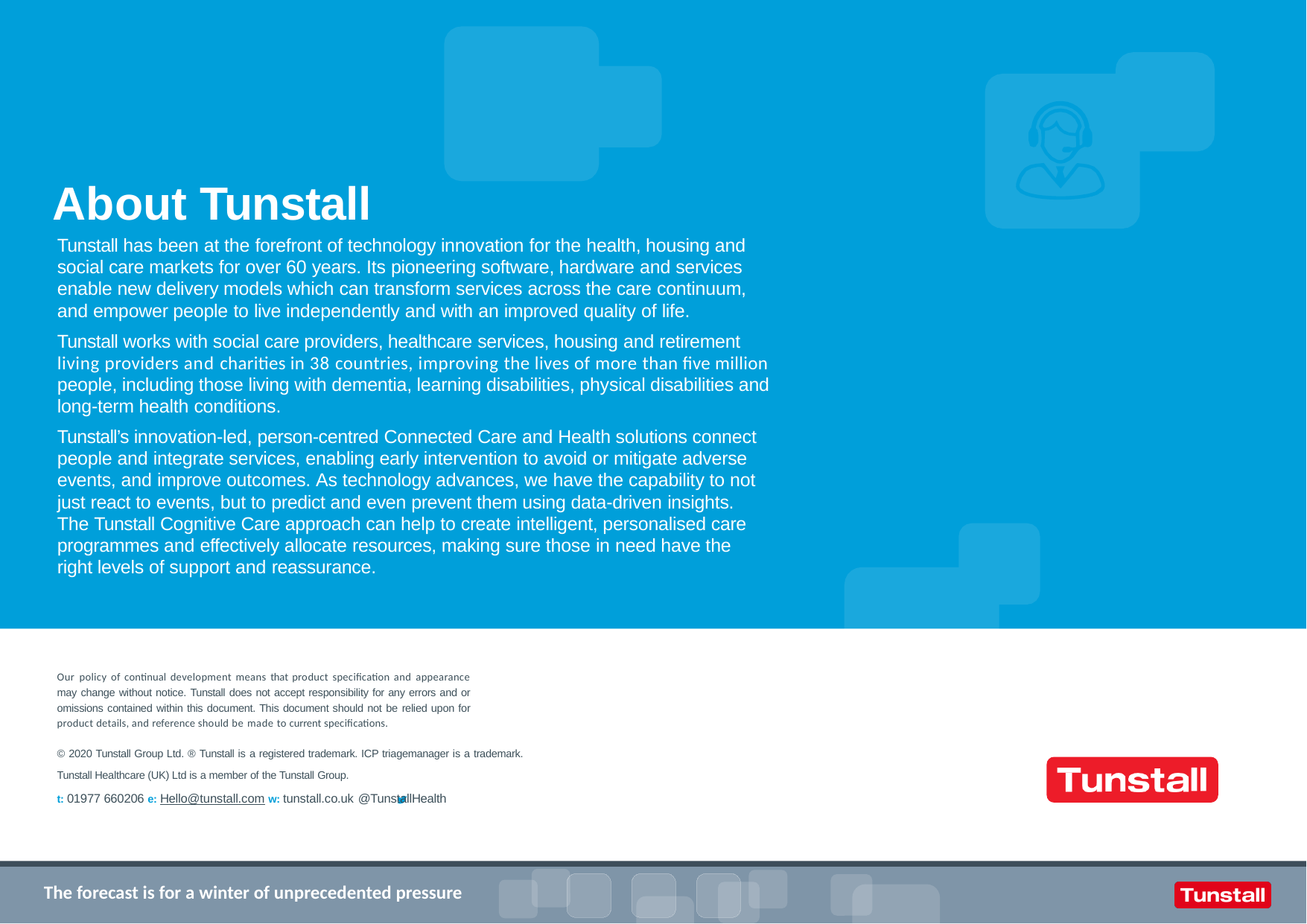

About Tunstall
Tunstall has been at the forefront of technology innovation for the health, housing and  social care markets for over 60 years. Its pioneering software, hardware and services  enable new delivery models which can transform services across the care continuum,  and empower people to live independently and with an improved quality of life.
Tunstall works with social care providers, healthcare services, housing and retirement  living providers and charities in 38 countries, improving the lives of more than five million  people, including those living with dementia, learning disabilities, physical disabilities and  long-term health conditions.
Tunstall’s innovation-led, person-centred Connected Care and Health solutions connect  people and integrate services, enabling early intervention to avoid or mitigate adverse  events, and improve outcomes. As technology advances, we have the capability to not  just react to events, but to predict and even prevent them using data-driven insights.
The Tunstall Cognitive Care approach can help to create intelligent, personalised care  programmes and effectively allocate resources, making sure those in need have the  right levels of support and reassurance.
Our policy of continual development means that product specification and appearance  may change without notice. Tunstall does not accept responsibility for any errors and or  omissions contained within this document. This document should not be relied upon for  product details, and reference should be made to current specifications.
© 2020 Tunstall Group Ltd. ® Tunstall is a registered trademark. ICP triagemanager is a trademark.  Tunstall Healthcare (UK) Ltd is a member of the Tunstall Group.
t: 01977 660206 e: Hello@tunstall.com w: tunstall.co.uk @TunstallHealth